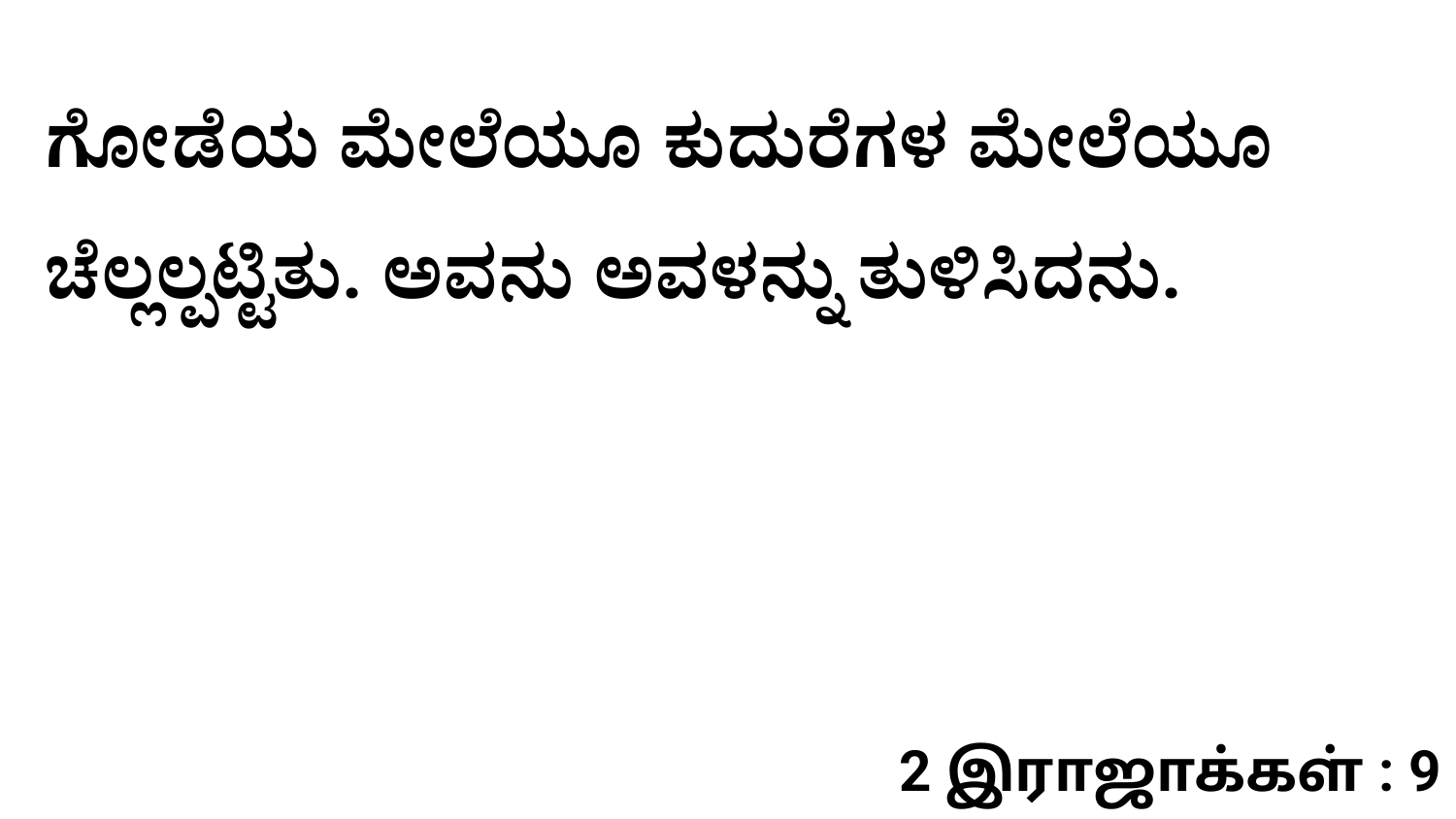

ಗೋಡೆಯ ಮೇಲೆಯೂ ಕುದುರೆಗಳ ಮೇಲೆಯೂ ಚೆಲ್ಲಲ್ಪಟ್ಟಿತು. ಅವನು ಅವಳನ್ನು ತುಳಿಸಿದನು.
2 இராஜாக்கள் : 9